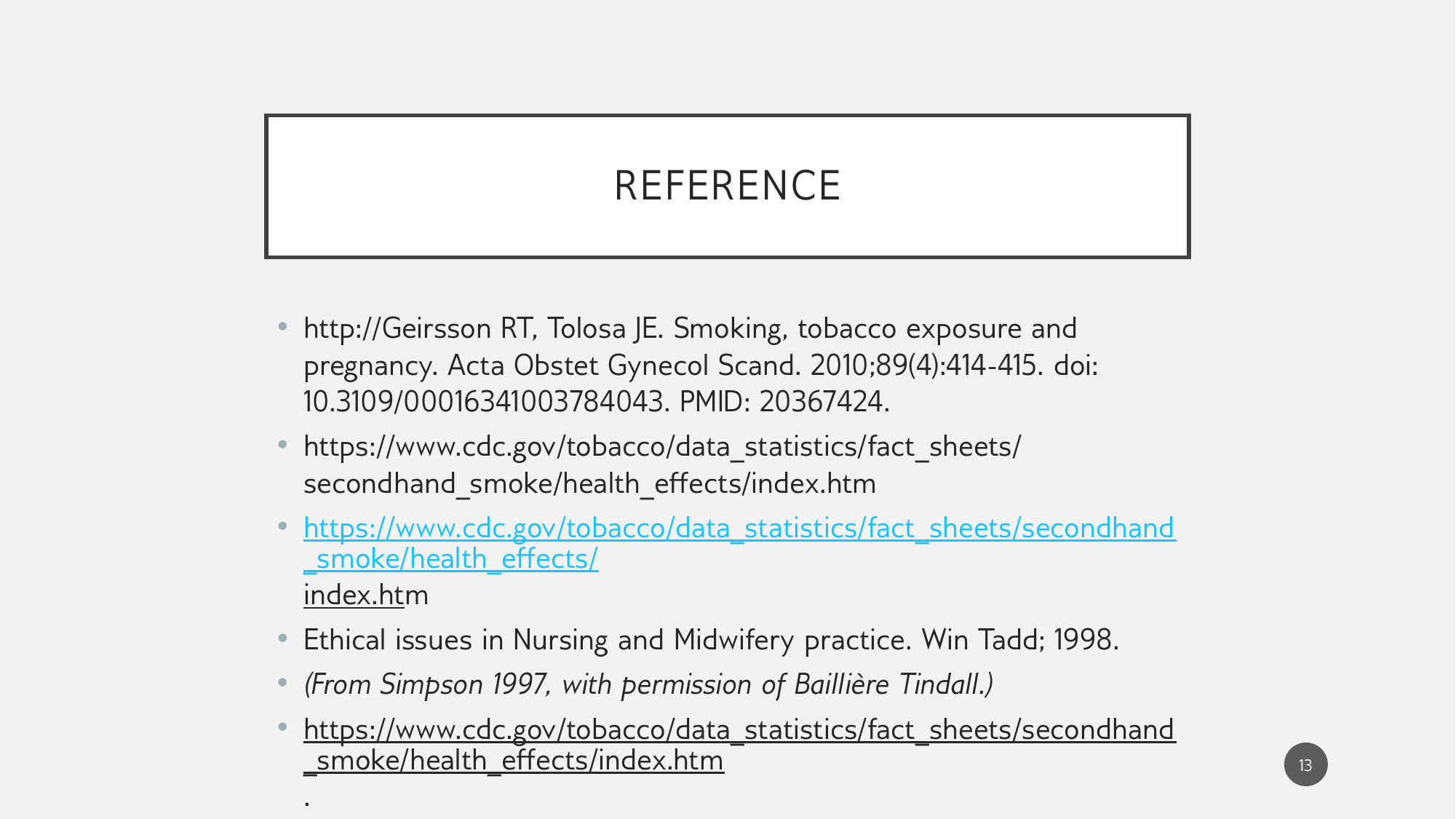

# reference

http://Geirsson RT, Tolosa JE. Smoking, tobacco exposure and pregnancy. Acta Obstet Gynecol Scand. 2010;89(4):414-415. doi: 10.3109/00016341003784043. PMID: 20367424.
https://www.cdc.gov/tobacco/data_statistics/fact_sheets/secondhand_smoke/health_effects/index.htm
https://www.cdc.gov/tobacco/data_statistics/fact_sheets/secondhand_smoke/health_effects/index.htm
Ethical issues in Nursing and Midwifery practice. Win Tadd; 1998.
(From Simpson 1997, with permission of Baillière Tindall.)
https://www.cdc.gov/tobacco/data_statistics/fact_sheets/secondhand_smoke/health_effects/index.htm.

13